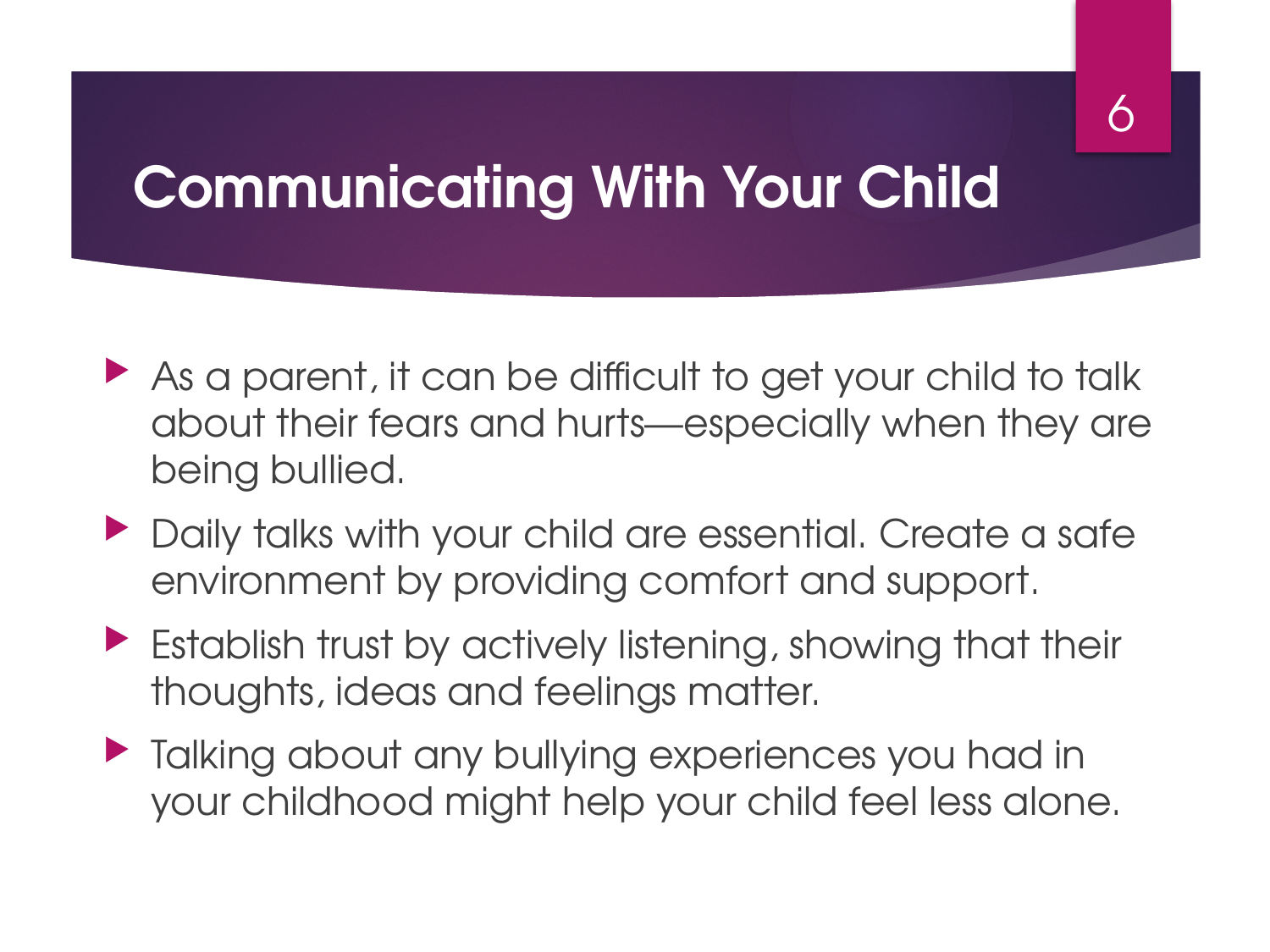

6
# Communicating With Your Child
As a parent, it can be difficult to get your child to talk about their fears and hurts—especially when they are being bullied.
Daily talks with your child are essential. Create a safe environment by providing comfort and support.
Establish trust by actively listening, showing that their thoughts, ideas and feelings matter.
Talking about any bullying experiences you had in your childhood might help your child feel less alone.